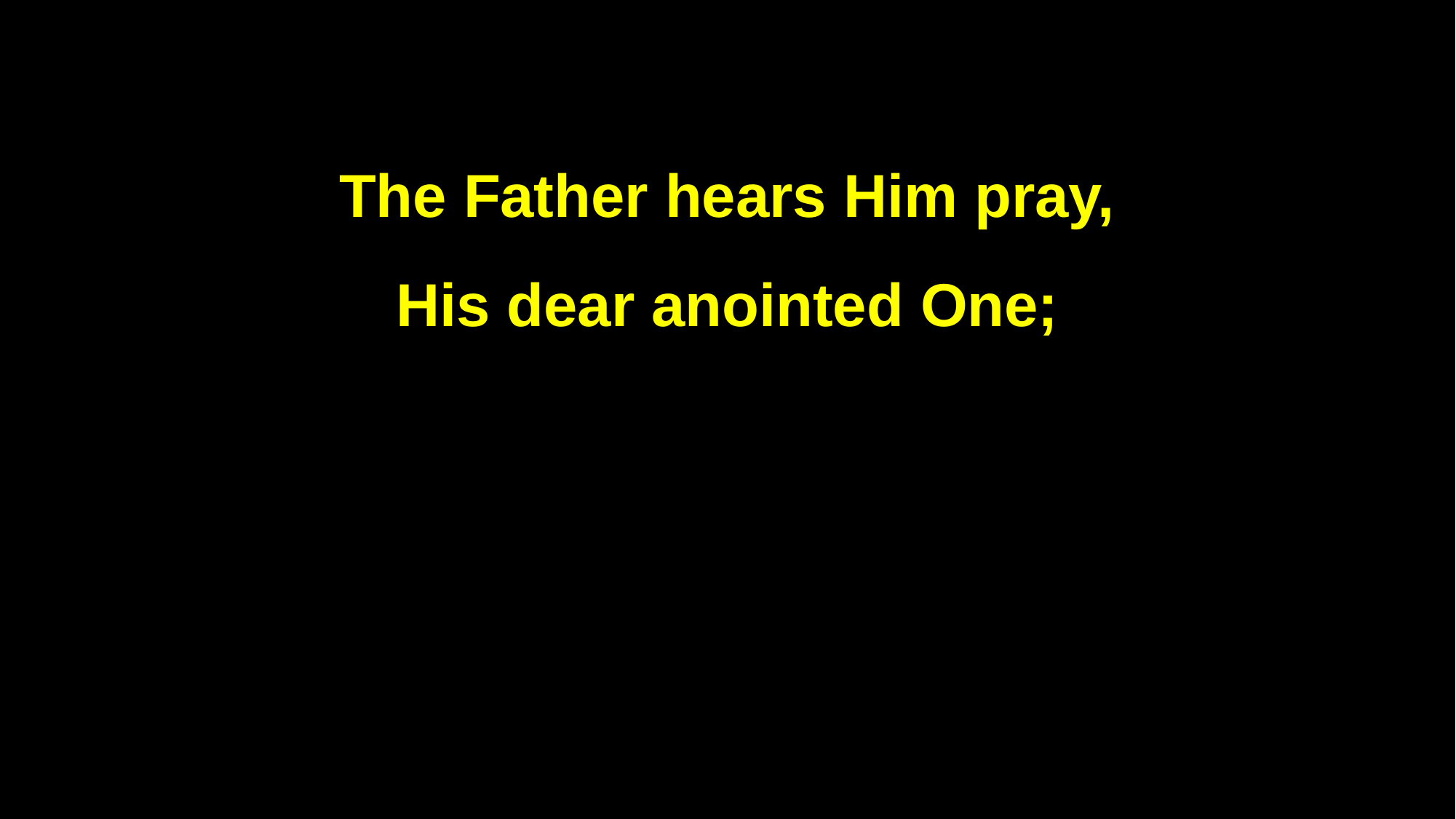

The Father hears Him pray,
His dear anointed One;